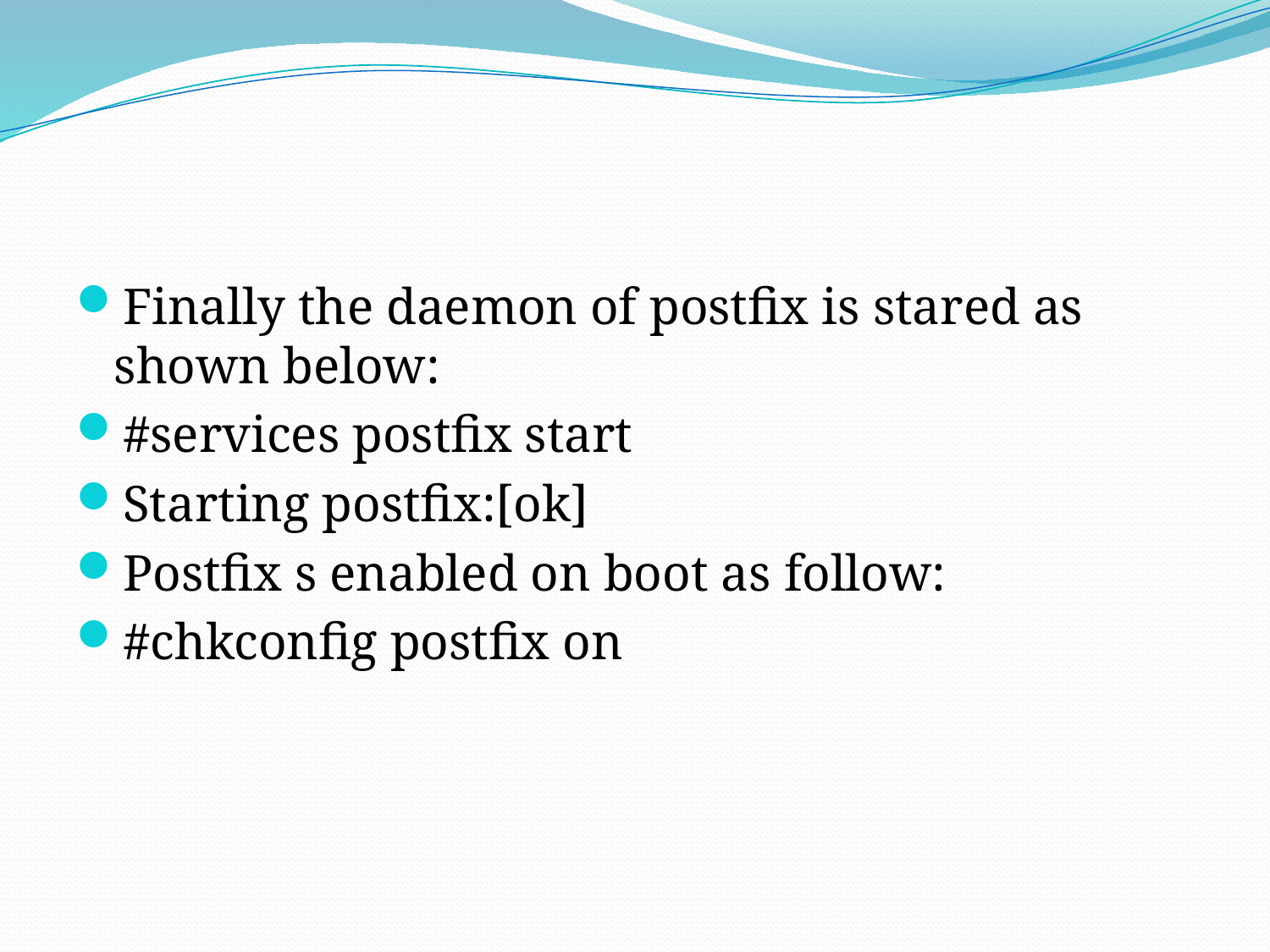

#
Finally the daemon of postfix is stared as shown below:
#services postfix start
Starting postfix:[ok]
Postfix s enabled on boot as follow:
#chkconfig postfix on